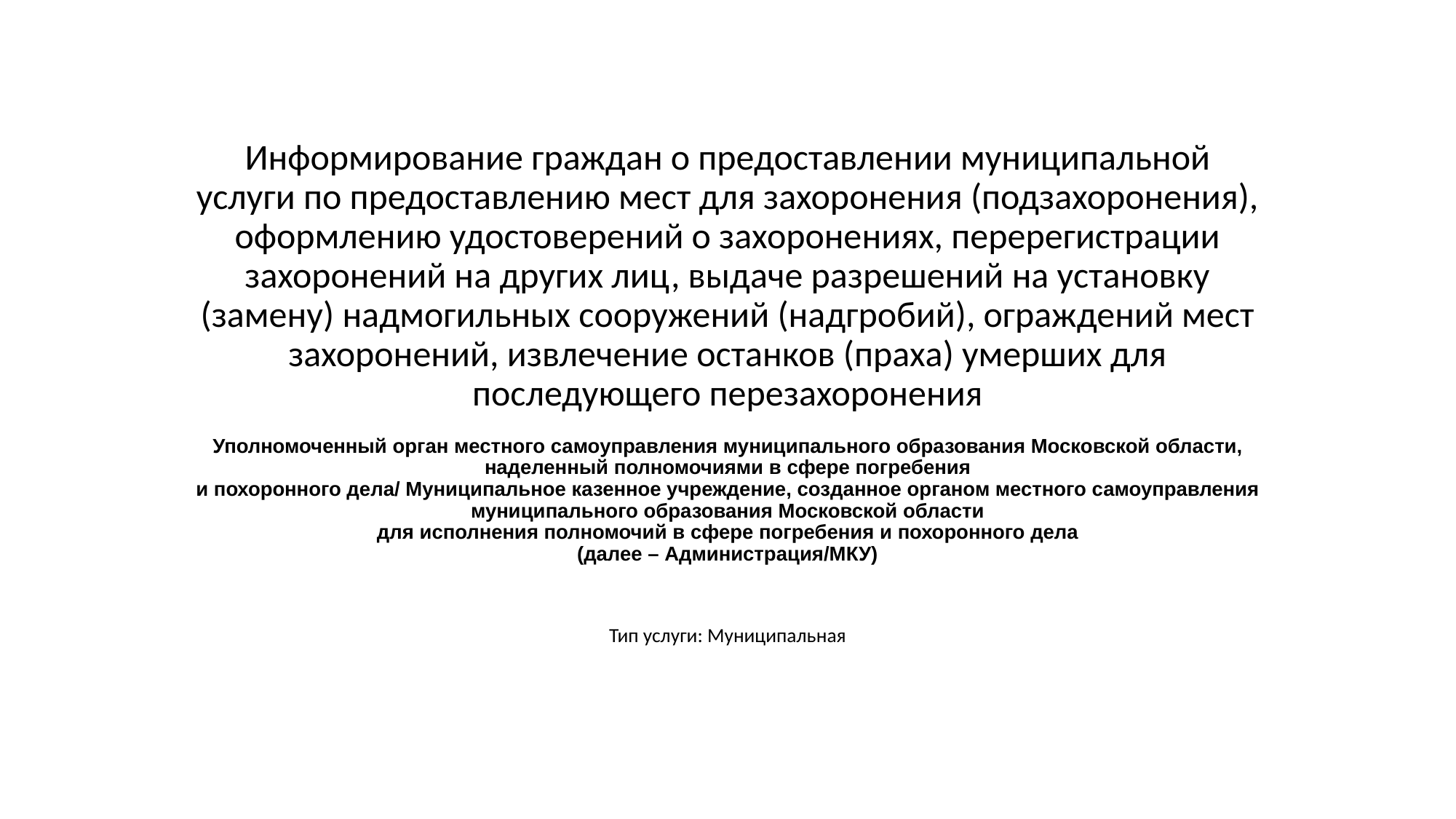

# Информирование граждан о предоставлении муниципальной услуги по предоставлению мест для захоронения (подзахоронения), оформлению удостоверений о захоронениях, перерегистрации захоронений на других лиц, выдаче разрешений на установку (замену) надмогильных сооружений (надгробий), ограждений мест захоронений, извлечение останков (праха) умерших для последующего перезахоронения
Уполномоченный орган местного самоуправления муниципального образования Московской области, наделенный полномочиями в сфере погребения
и похоронного дела/ Муниципальное казенное учреждение, созданное органом местного самоуправления муниципального образования Московской области
для исполнения полномочий в сфере погребения и похоронного дела
(далее – Администрация/МКУ)

Тип услуги: Муниципальная